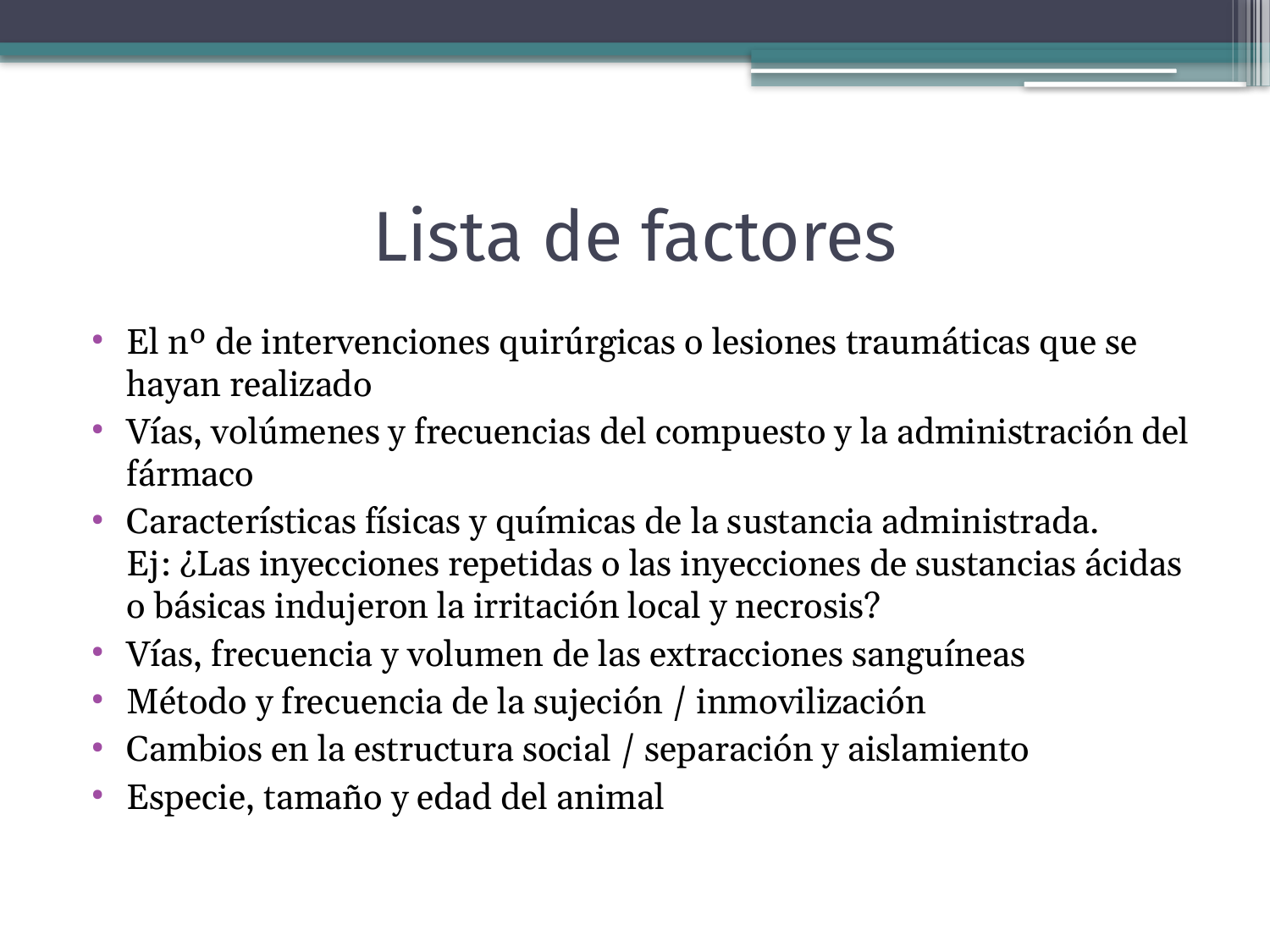

# Lista de factores
El nº de intervenciones quirúrgicas o lesiones traumáticas que se hayan realizado
Vías, volúmenes y frecuencias del compuesto y la administración del fármaco
Características físicas y químicas de la sustancia administrada.       Ej: ¿Las inyecciones repetidas o las inyecciones de sustancias ácidas o básicas indujeron la irritación local y necrosis?
Vías, frecuencia y volumen de las extracciones sanguíneas
Método y frecuencia de la sujeción / inmovilización
Cambios en la estructura social / separación y aislamiento
Especie, tamaño y edad del animal